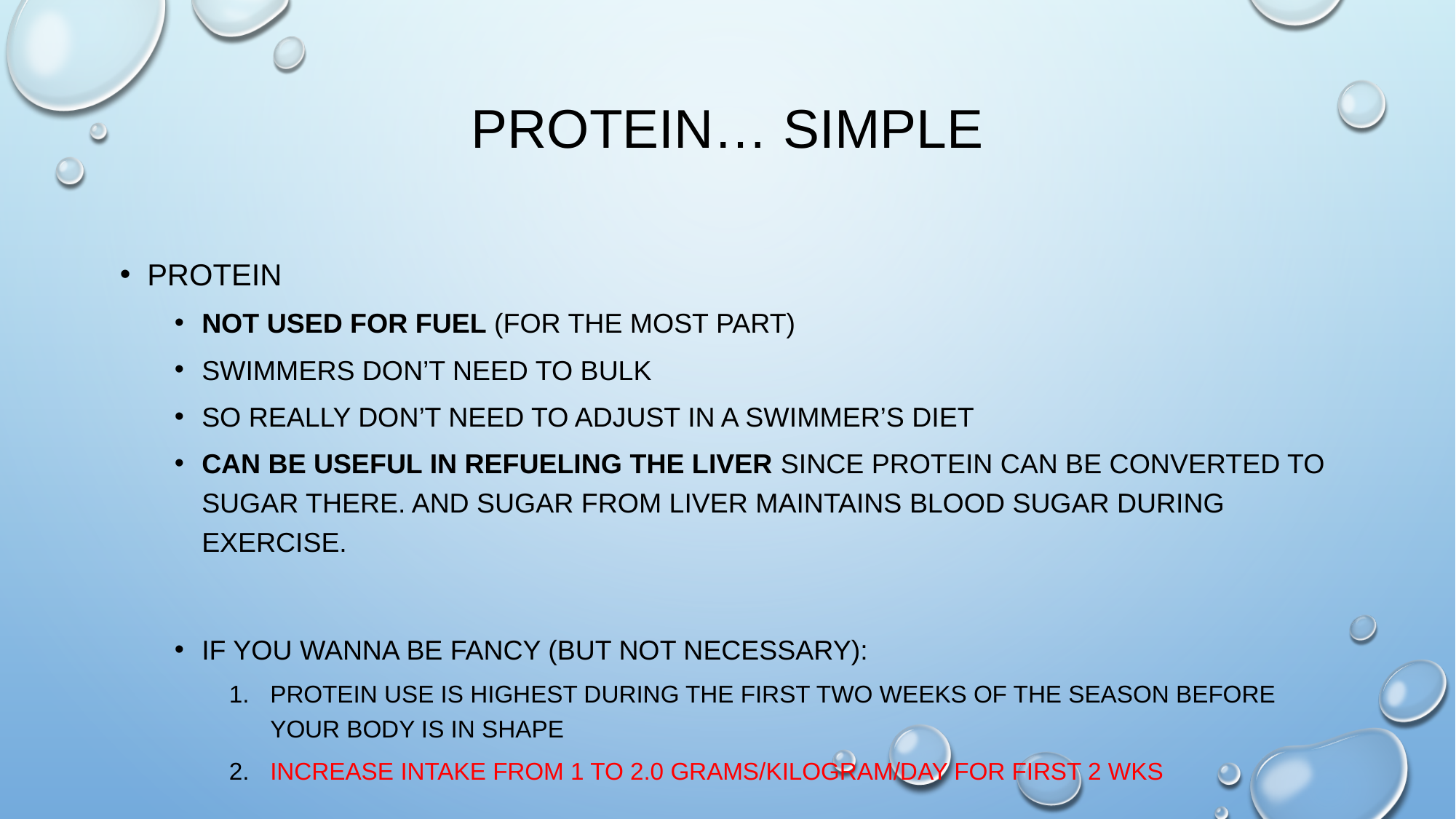

# Protein… simple
Protein
Not used for fuel (for the most part)
Swimmers Don’t need to bulk
So really don’t need to adjust in a swimmer’s diet
Can be useful in refueling the liver since protein can be converted to sugar there. And Sugar from liver maintains blood sugar during exercise.

If you wanna be fancy (but not necessary):
Protein use is highest during the first two weeks of the season before your body is in shape
increase intake from 1 to 2.0 grams/kilogram/day for first 2 wks